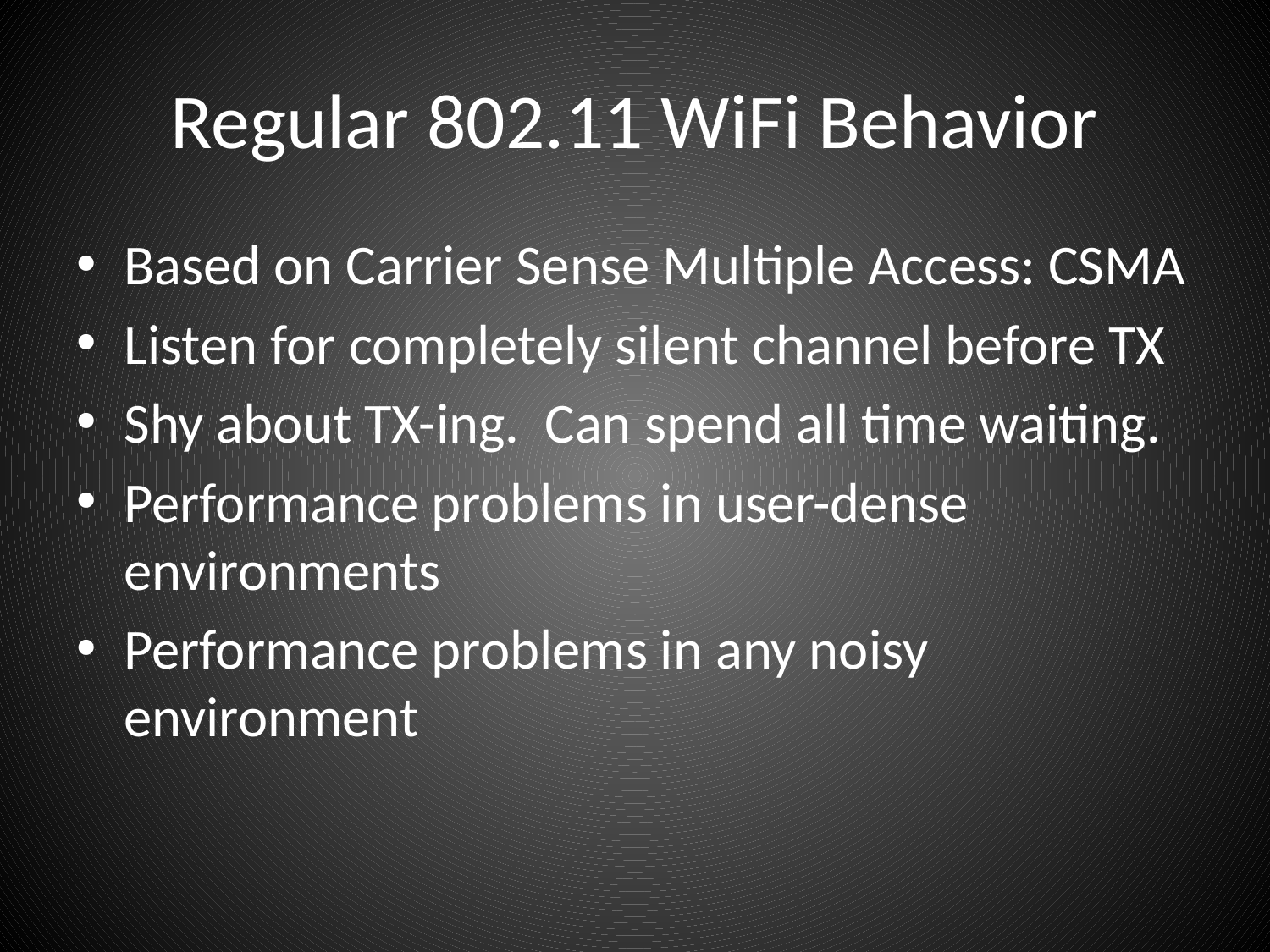

# Regular 802.11 WiFi Behavior
Based on Carrier Sense Multiple Access: CSMA
Listen for completely silent channel before TX
Shy about TX-ing.  Can spend all time waiting.
Performance problems in user-dense environments
Performance problems in any noisy environment